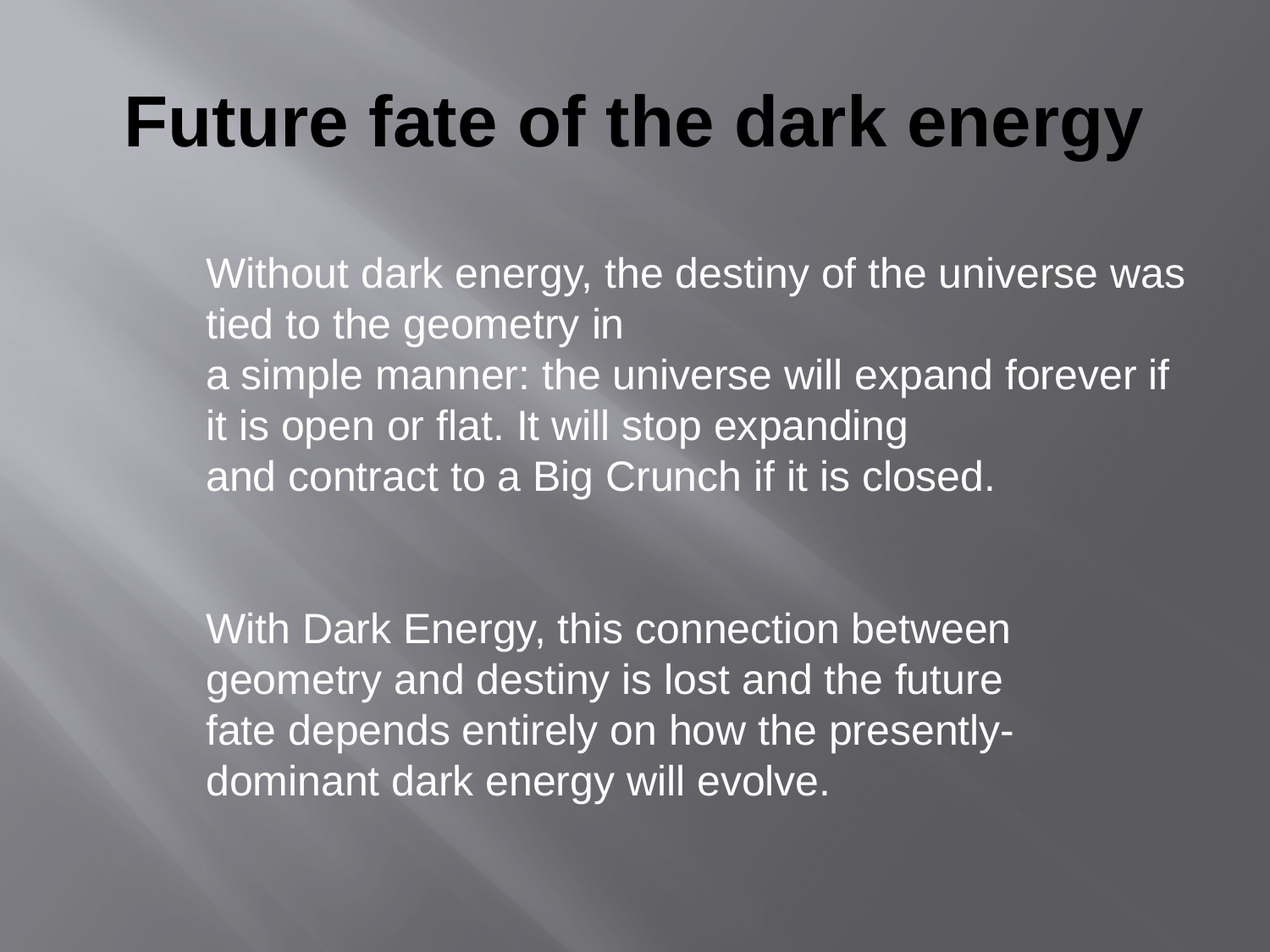

# Future fate of the dark energy

Without dark energy, the destiny of the universe was tied to the geometry in
a simple manner: the universe will expand forever if it is open or flat. It will stop expanding
and contract to a Big Crunch if it is closed.

With Dark Energy, this connection between geometry and destiny is lost and the future
fate depends entirely on how the presently-dominant dark energy will evolve.